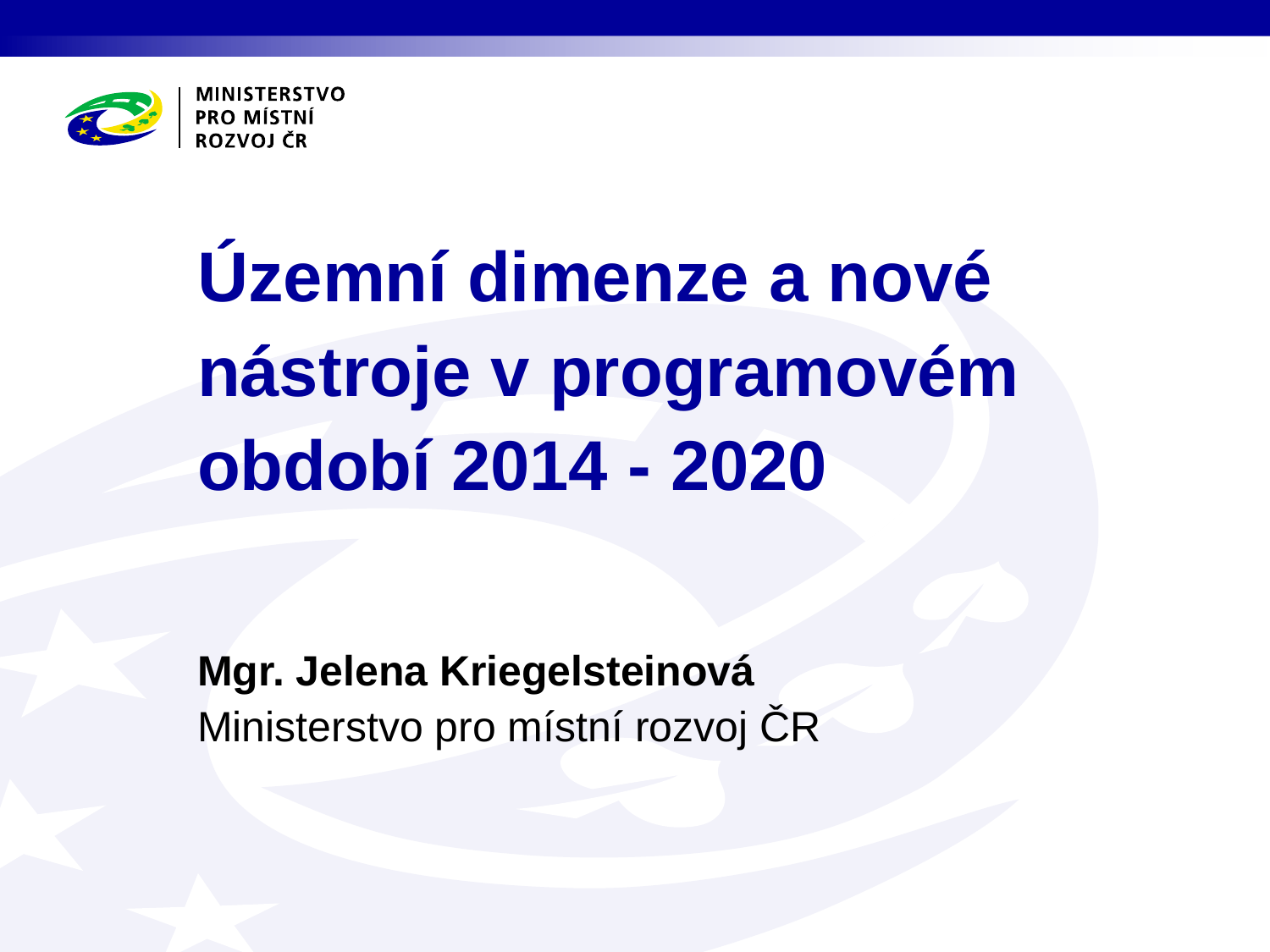

Územní dimenze a nové nástroje v programovém období 2014 - 2020

Mgr. Jelena Kriegelsteinová
Ministerstvo pro místní rozvoj ČR